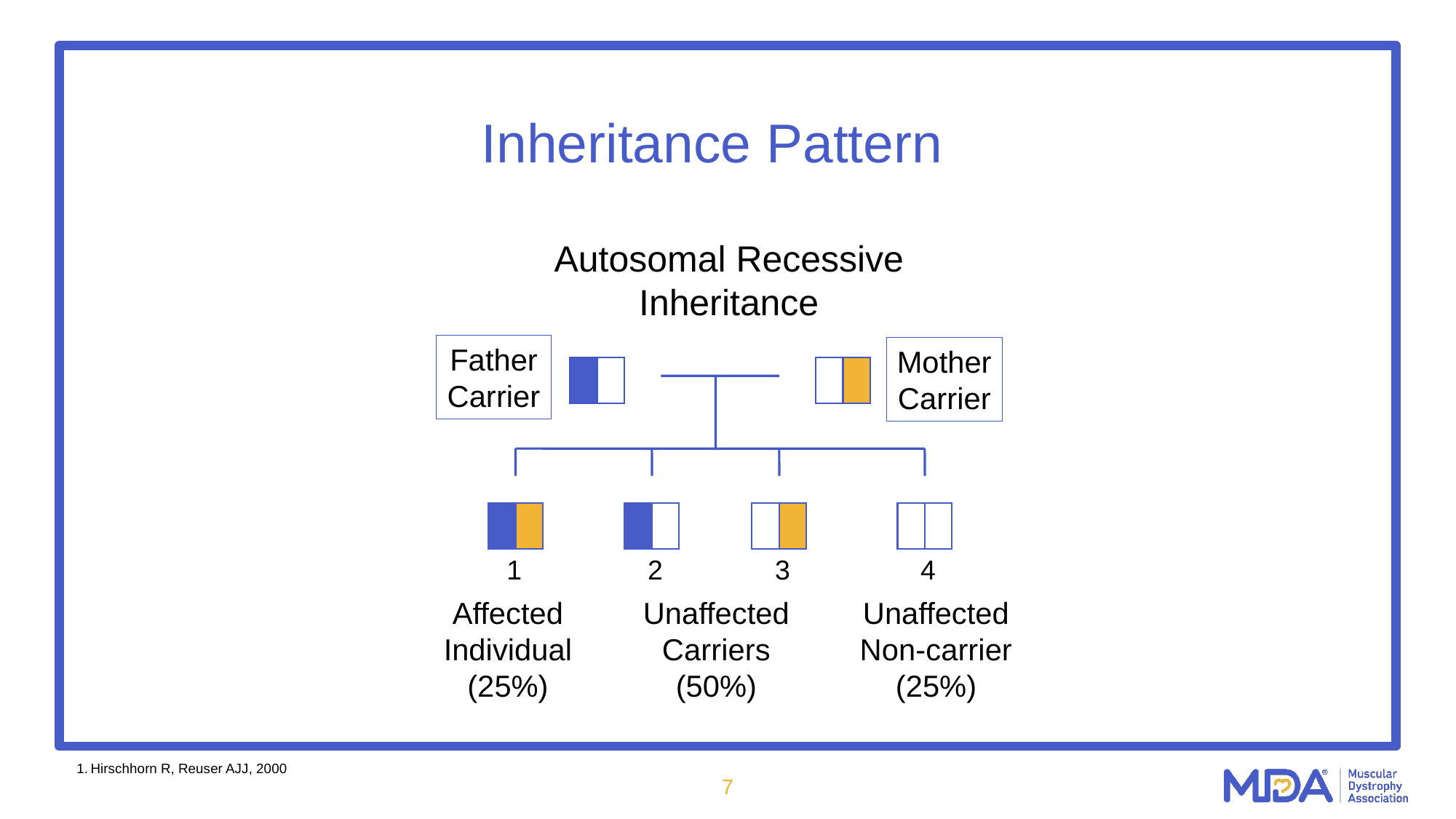

# Inheritance Pattern
Autosomal Recessive
Inheritance
Father
Carrier
Mother
Carrier

1
2
3
4
Affected
Individual
(25%)
Unaffected
Carriers
(50%)
Unaffected
Non-carrier
(25%)
Hirschhorn R, Reuser AJJ, 2000